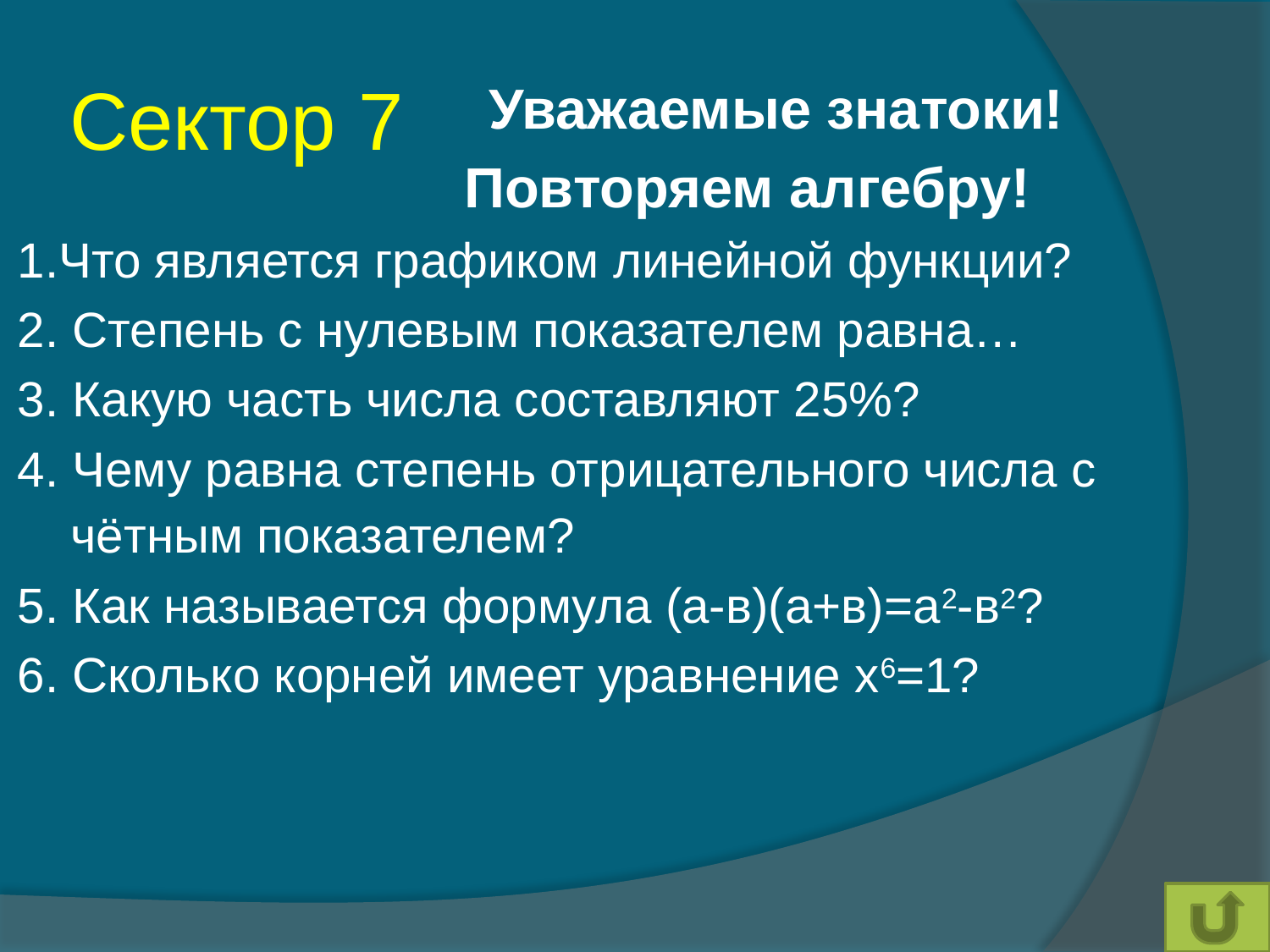

# Сектор 7
                   Уважаемые знатоки!
               Повторяем алгебру!
1.Что является графиком линейной функции?
2. Степень с нулевым показателем равна…
3. Какую часть числа составляют 25%?
4. Чему равна степень отрицательного числа с чётным показателем?
5. Как называется формула (а-в)(а+в)=а2-в2?
6. Сколько корней имеет уравнение х6=1?